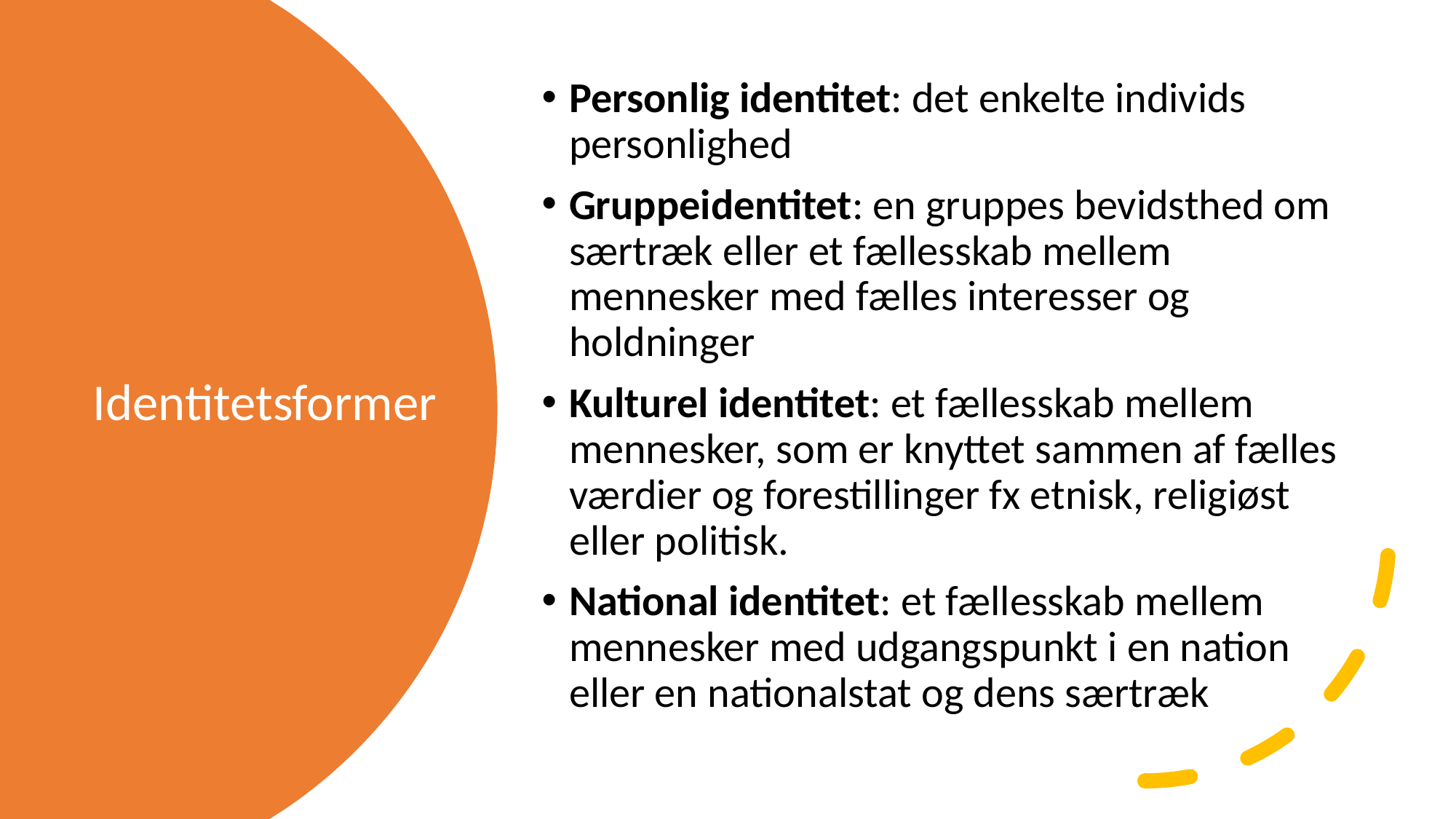

Personlig identitet: det enkelte individs personlighed
Gruppeidentitet: en gruppes bevidsthed om særtræk eller et fællesskab mellem mennesker med fælles interesser og holdninger
Kulturel identitet: et fællesskab mellem mennesker, som er knyttet sammen af fælles værdier og forestillinger fx etnisk, religiøst eller politisk.
National identitet: et fællesskab mellem mennesker med udgangspunkt i en nation eller en nationalstat og dens særtræk

# Identitetsformer